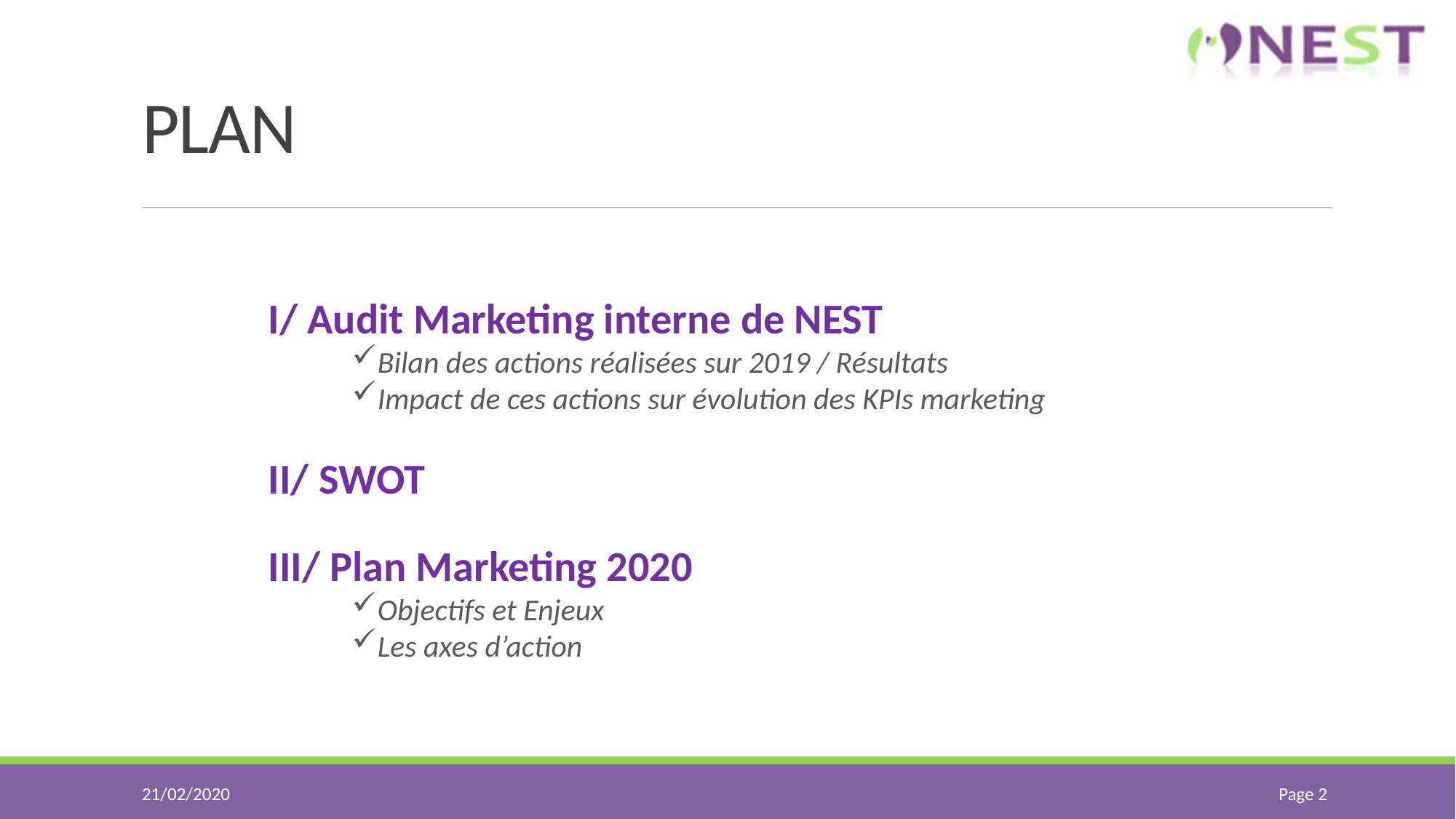

# PLAN

I/ Audit Marketing interne de NEST
Bilan des actions réalisées sur 2019 / Résultats
Impact de ces actions sur évolution des KPIs marketing

II/ SWOT

III/ Plan Marketing 2020
Objectifs et Enjeux
Les axes d’action
21/02/2020
Page 2